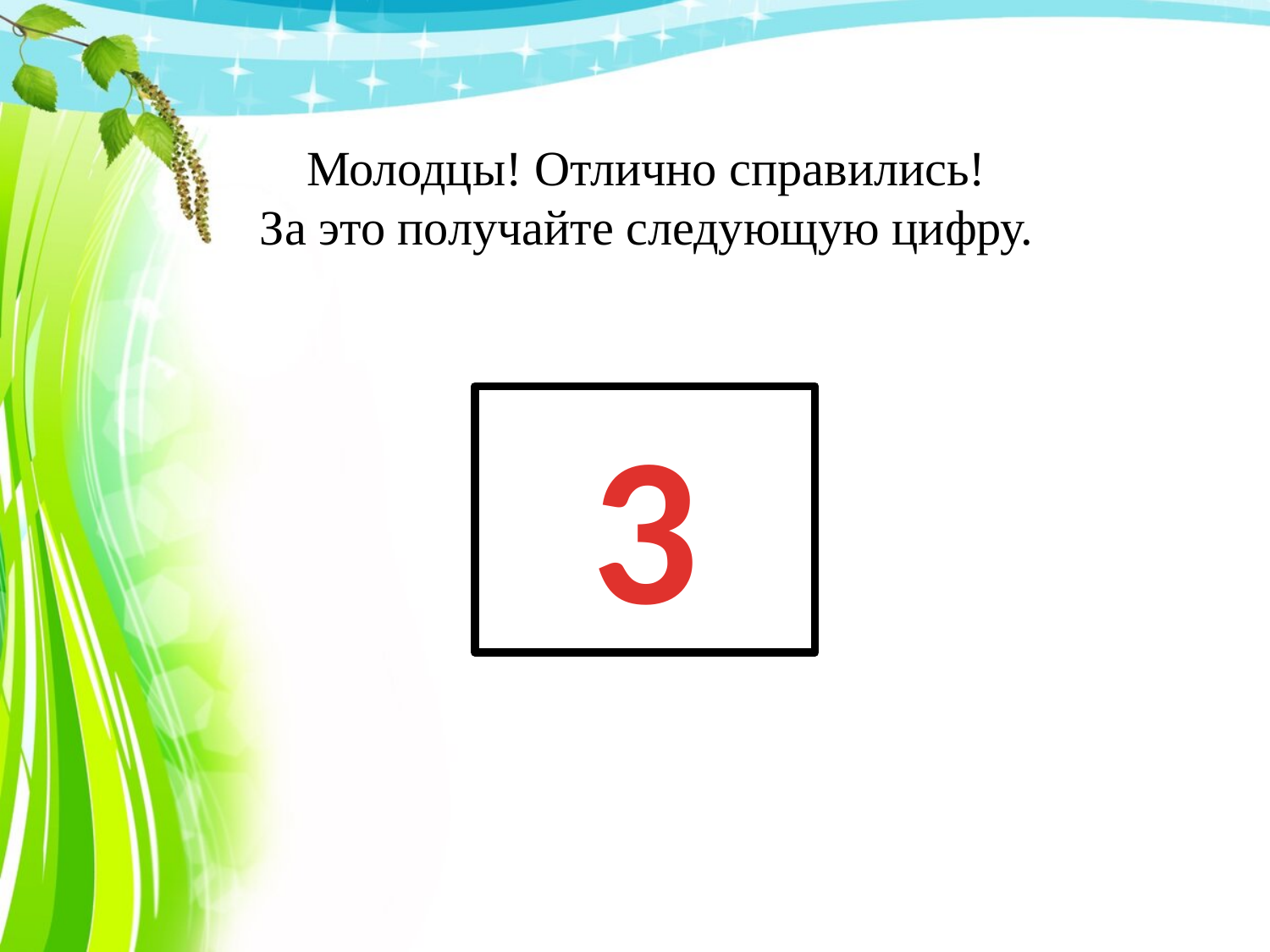

# Молодцы! Отлично справились! За это получайте следующую цифру.
3